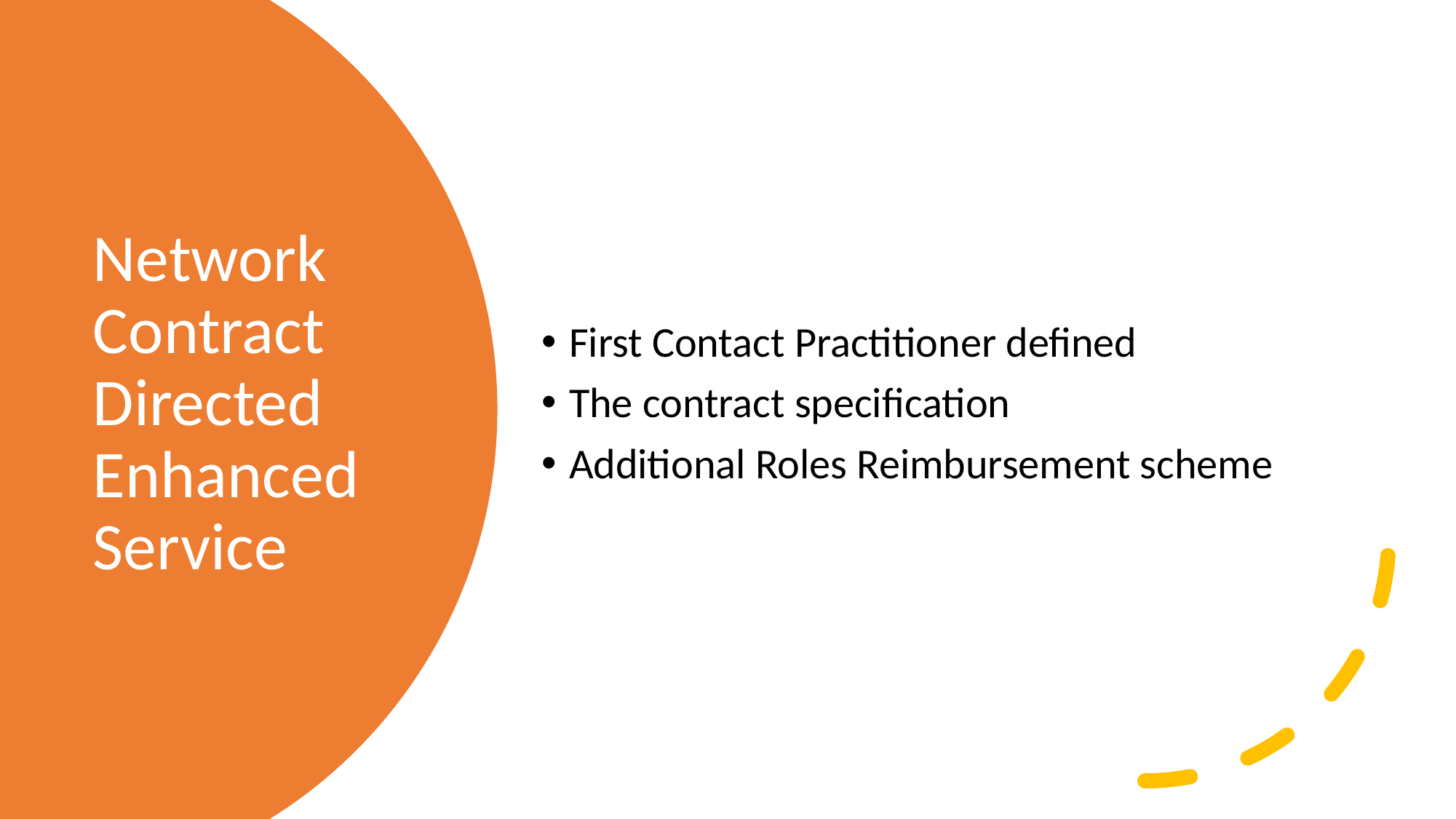

First Contact Practitioner defined
The contract specification
Additional Roles Reimbursement scheme
# Network Contract Directed Enhanced Service